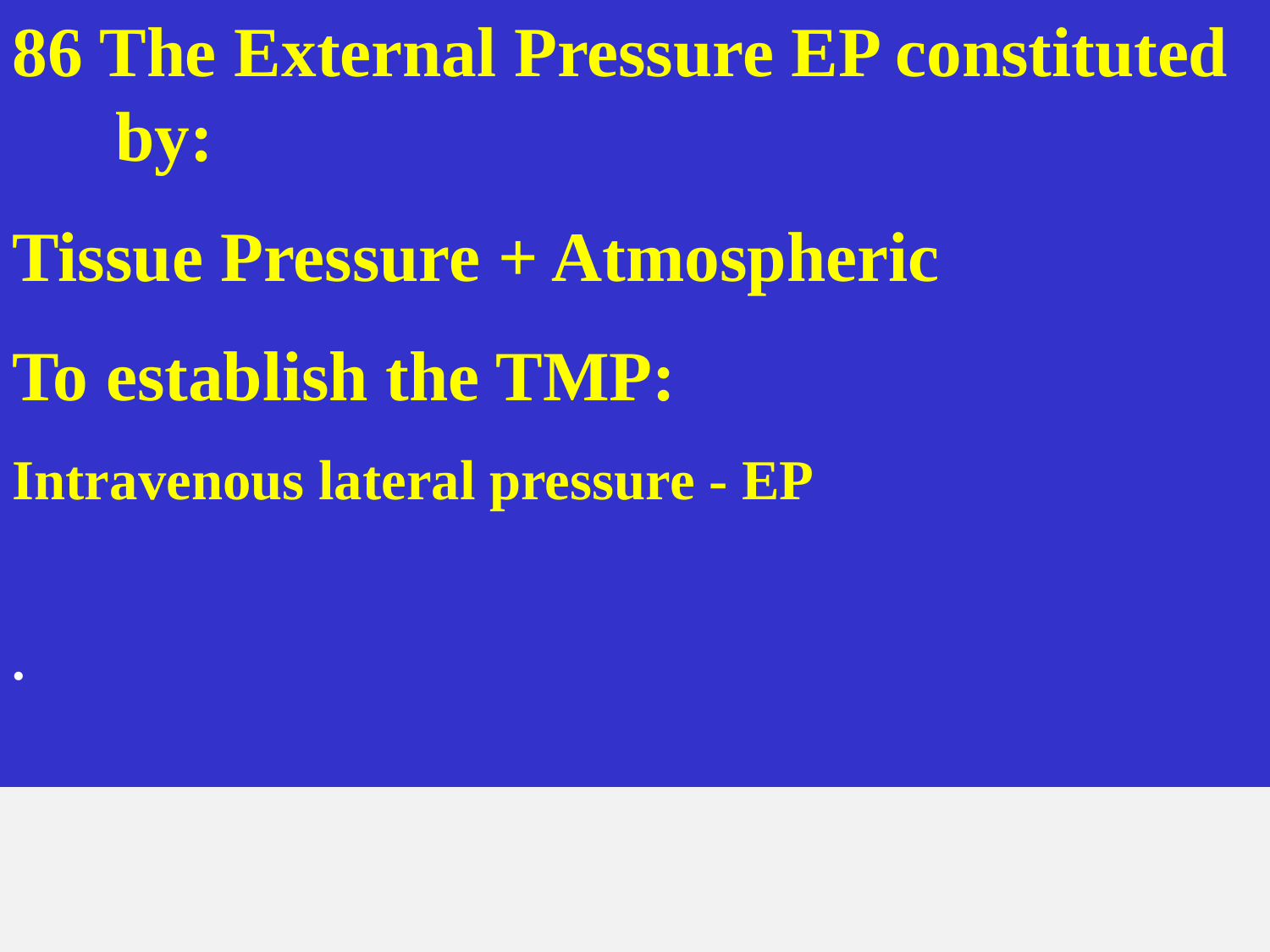

86 The External Pressure EP constituted by:
Tissue Pressure + Atmospheric
To establish the TMP:
Intravenous lateral pressure - EP

.